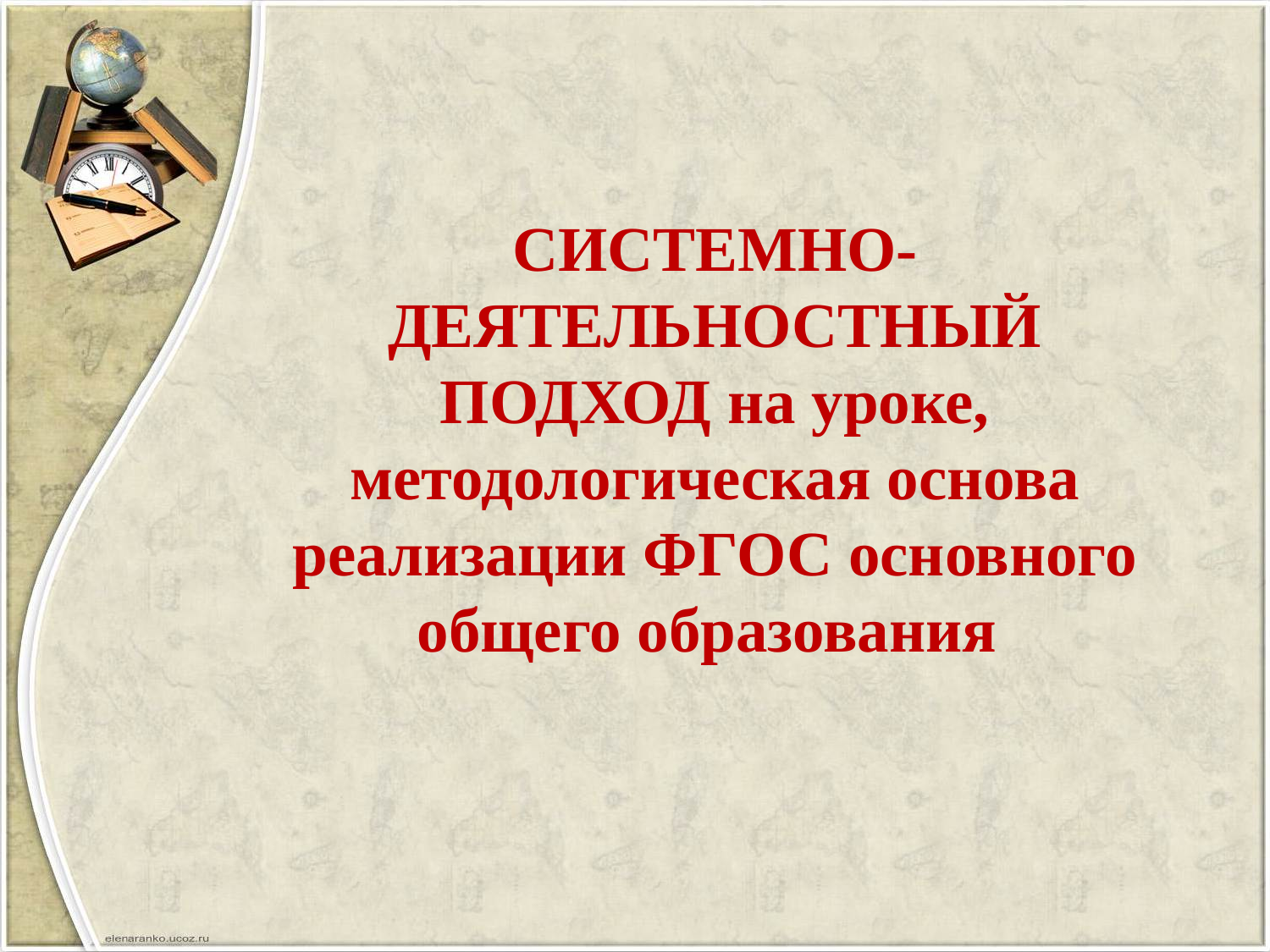

# СИСТЕМНО-ДЕЯТЕЛЬНОСТНЫЙ ПОДХОД на уроке, методологическая основа реализации ФГОС основного общего образования